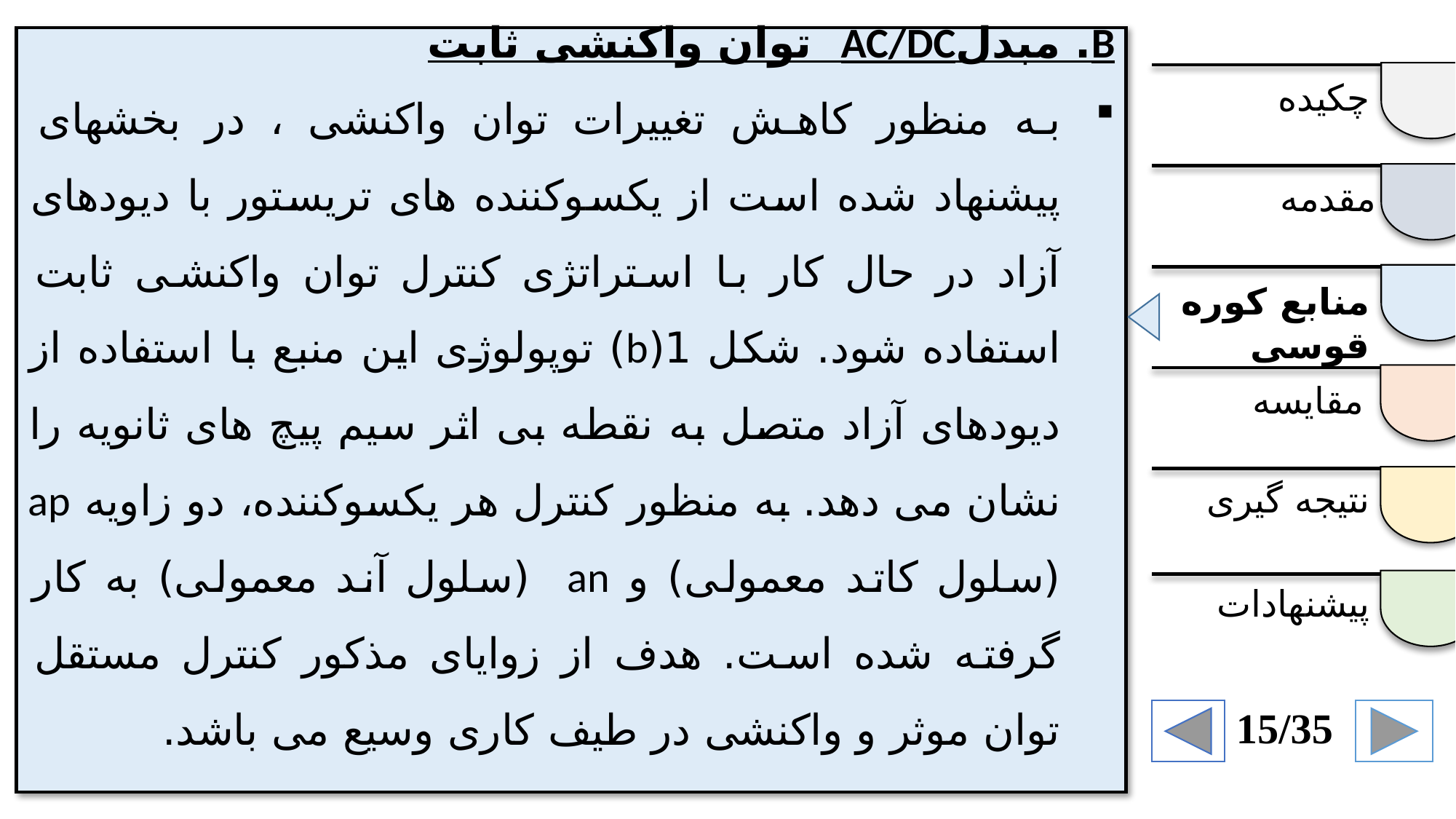

B. مبدلAC/DC  توان واکنشی ثابت
به منظور کاهش تغییرات توان واکنشی ، در بخشهای پیشنهاد شده است از یکسوکننده های تریستور با دیودهای آزاد در حال کار با استراتژی کنترل توان واکنشی ثابت استفاده شود. شکل 1(b) توپولوژی این منبع با استفاده از دیودهای آزاد متصل به نقطه بی اثر سیم پیچ های ثانویه را نشان می دهد. به منظور کنترل هر یکسوکننده، دو زاویه ap (سلول کاتد معمولی) و an  (سلول آند معمولی) به کار گرفته شده است. هدف از زوایای مذکور کنترل مستقل توان موثر و واکنشی در طیف کاری وسیع می باشد.

چکیده

مقدمه

منابع کوره قوسی

مقایسه

نتیجه گیری

پیشنهادات
15/35